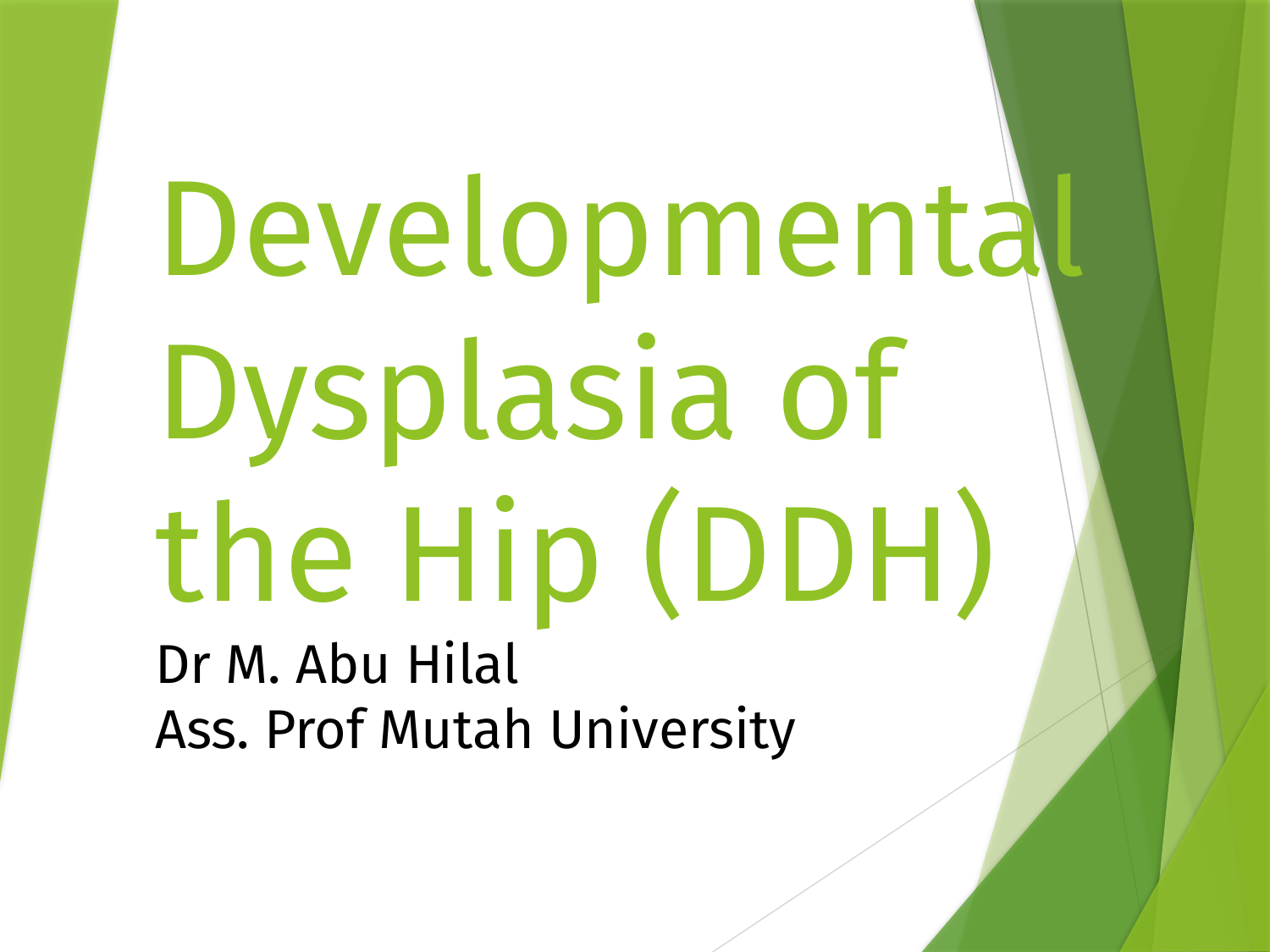

# Developmental Dysplasia of the Hip (DDH) Dr M. Abu Hilal Ass. Prof Mutah University